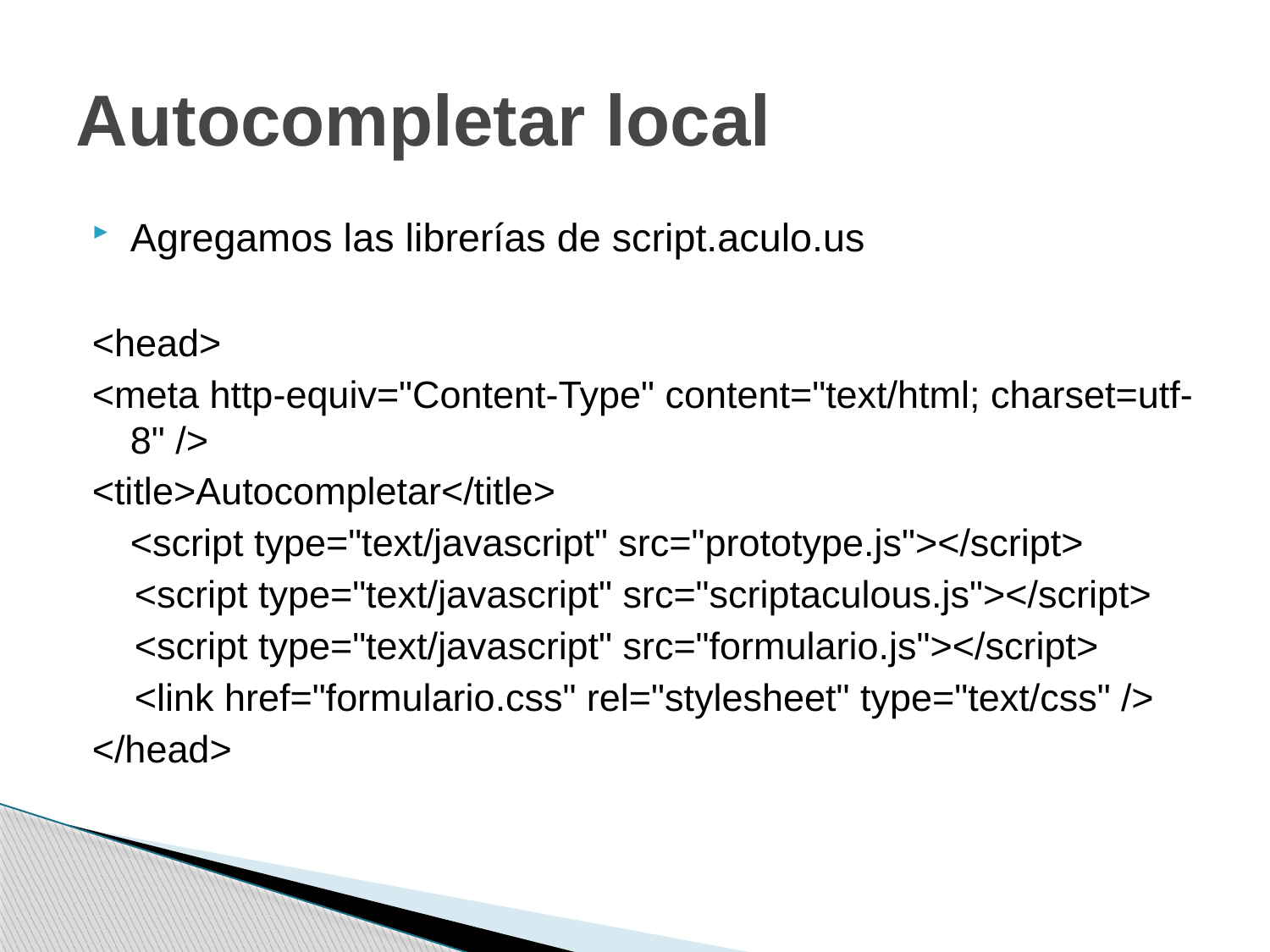

# Autocompletar local
Agregamos las librerías de script.aculo.us

<head>
<meta http-equiv="Content-Type" content="text/html; charset=utf-8" />
<title>Autocompletar</title>
	<script type="text/javascript" src="prototype.js"></script>
    <script type="text/javascript" src="scriptaculous.js"></script>
    <script type="text/javascript" src="formulario.js"></script>
    <link href="formulario.css" rel="stylesheet" type="text/css" />
</head>